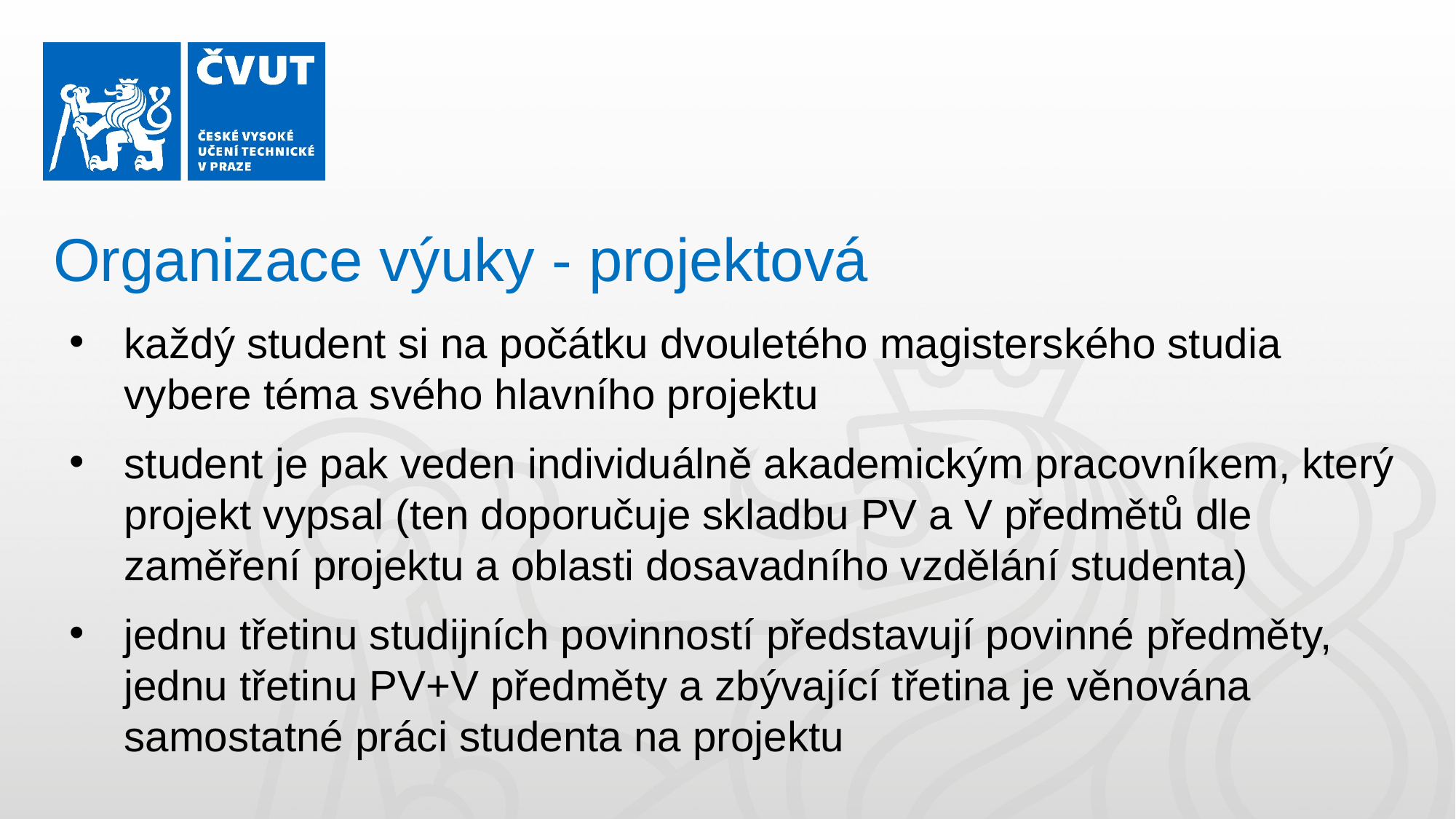

Organizace výuky - projektová
každý student si na počátku dvouletého magisterského studia vybere téma svého hlavního projektu
student je pak veden individuálně akademickým pracovníkem, který projekt vypsal (ten doporučuje skladbu PV a V předmětů dle zaměření projektu a oblasti dosavadního vzdělání studenta)
jednu třetinu studijních povinností představují povinné předměty, jednu třetinu PV+V předměty a zbývající třetina je věnována samostatné práci studenta na projektu